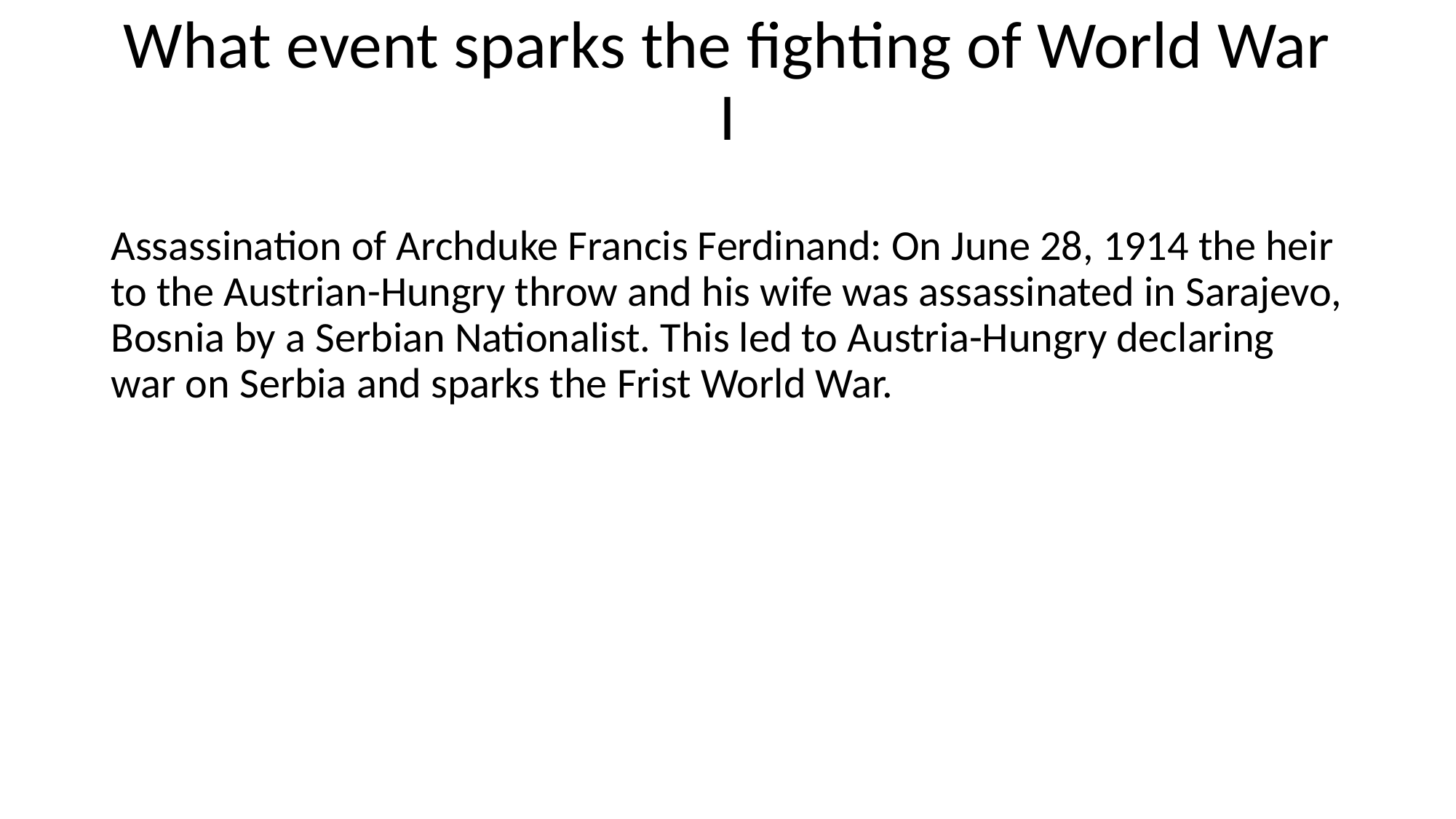

# What event sparks the fighting of World War I
Assassination of Archduke Francis Ferdinand: On June 28, 1914 the heir to the Austrian-Hungry throw and his wife was assassinated in Sarajevo, Bosnia by a Serbian Nationalist. This led to Austria-Hungry declaring war on Serbia and sparks the Frist World War.